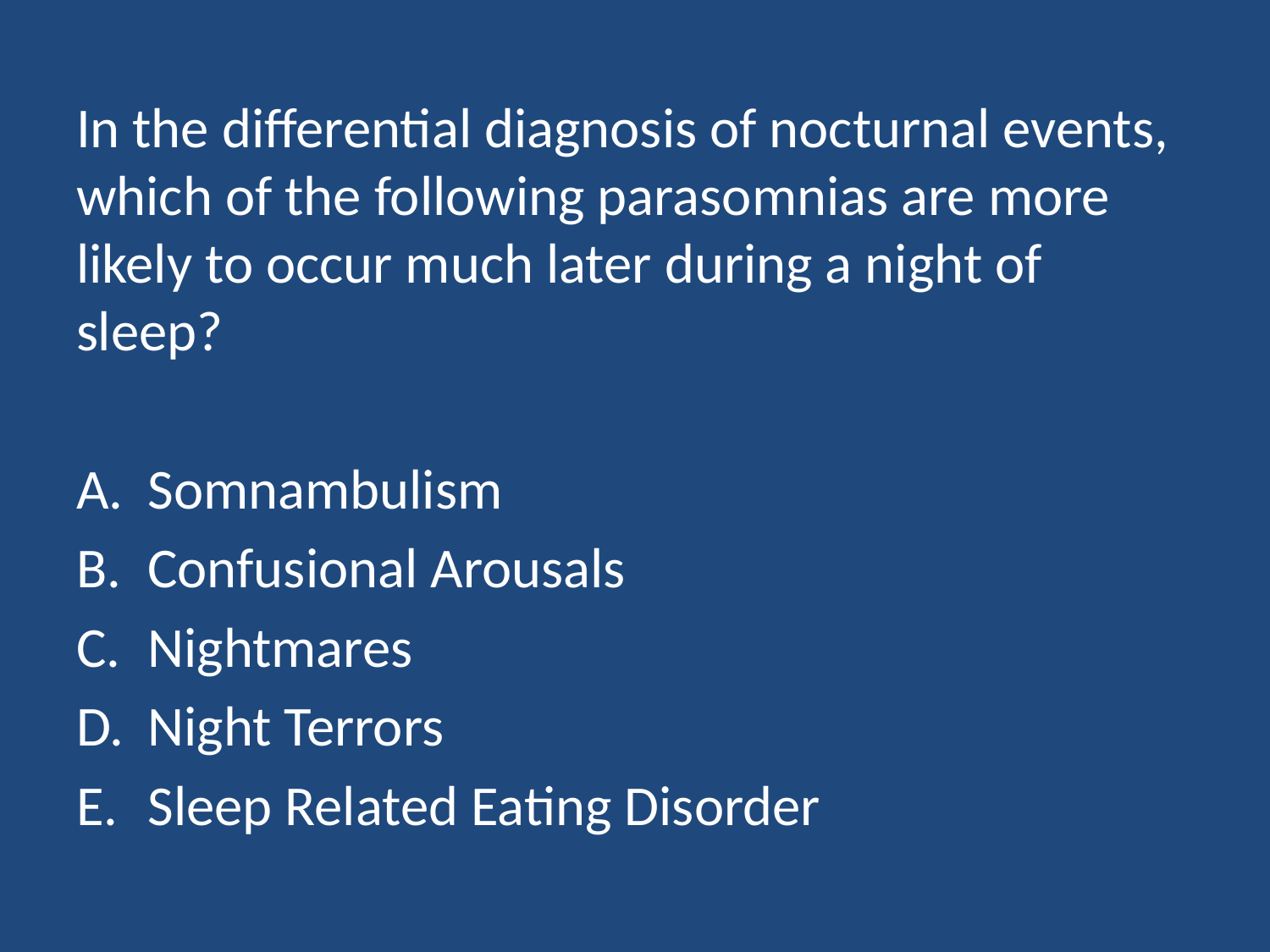

In the differential diagnosis of nocturnal events, which of the following parasomnias are more likely to occur much later during a night of sleep?

Somnambulism
Confusional Arousals
Nightmares
Night Terrors
Sleep Related Eating Disorder